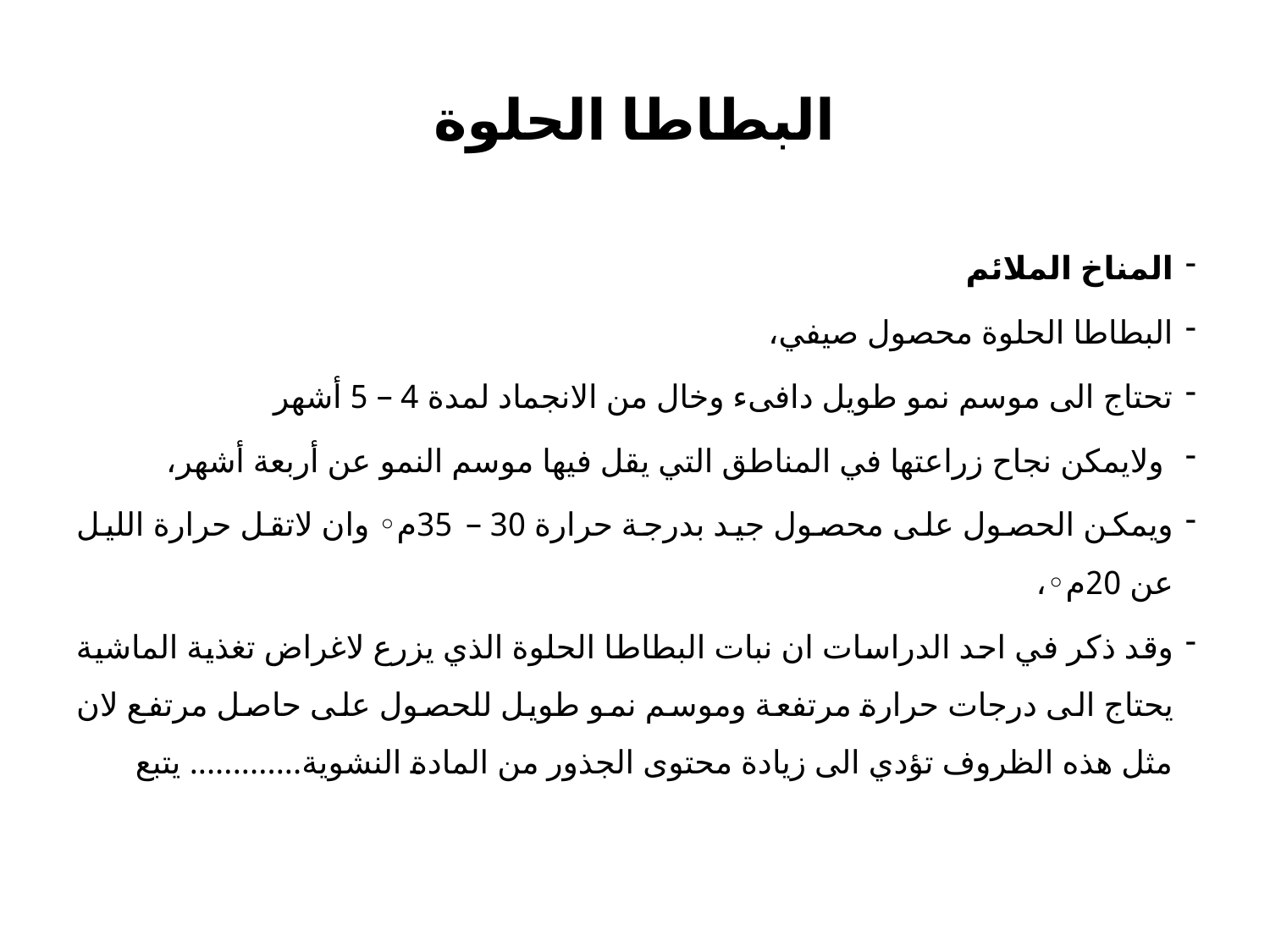

# البطاطا الحلوة
المناخ الملائم
البطاطا الحلوة محصول صيفي،
تحتاج الى موسم نمو طويل دافىء وخال من الانجماد لمدة 4 – 5 أشهر
 ولايمكن نجاح زراعتها في المناطق التي يقل فيها موسم النمو عن أربعة أشهر،
ويمكن الحصول على محصول جيد بدرجة حرارة 30 – 35م◦ وان لاتقل حرارة الليل عن 20م◦،
وقد ذكر في احد الدراسات ان نبات البطاطا الحلوة الذي يزرع لاغراض تغذية الماشية يحتاج الى درجات حرارة مرتفعة وموسم نمو طويل للحصول على حاصل مرتفع لان مثل هذه الظروف تؤدي الى زيادة محتوى الجذور من المادة النشوية............. يتبع